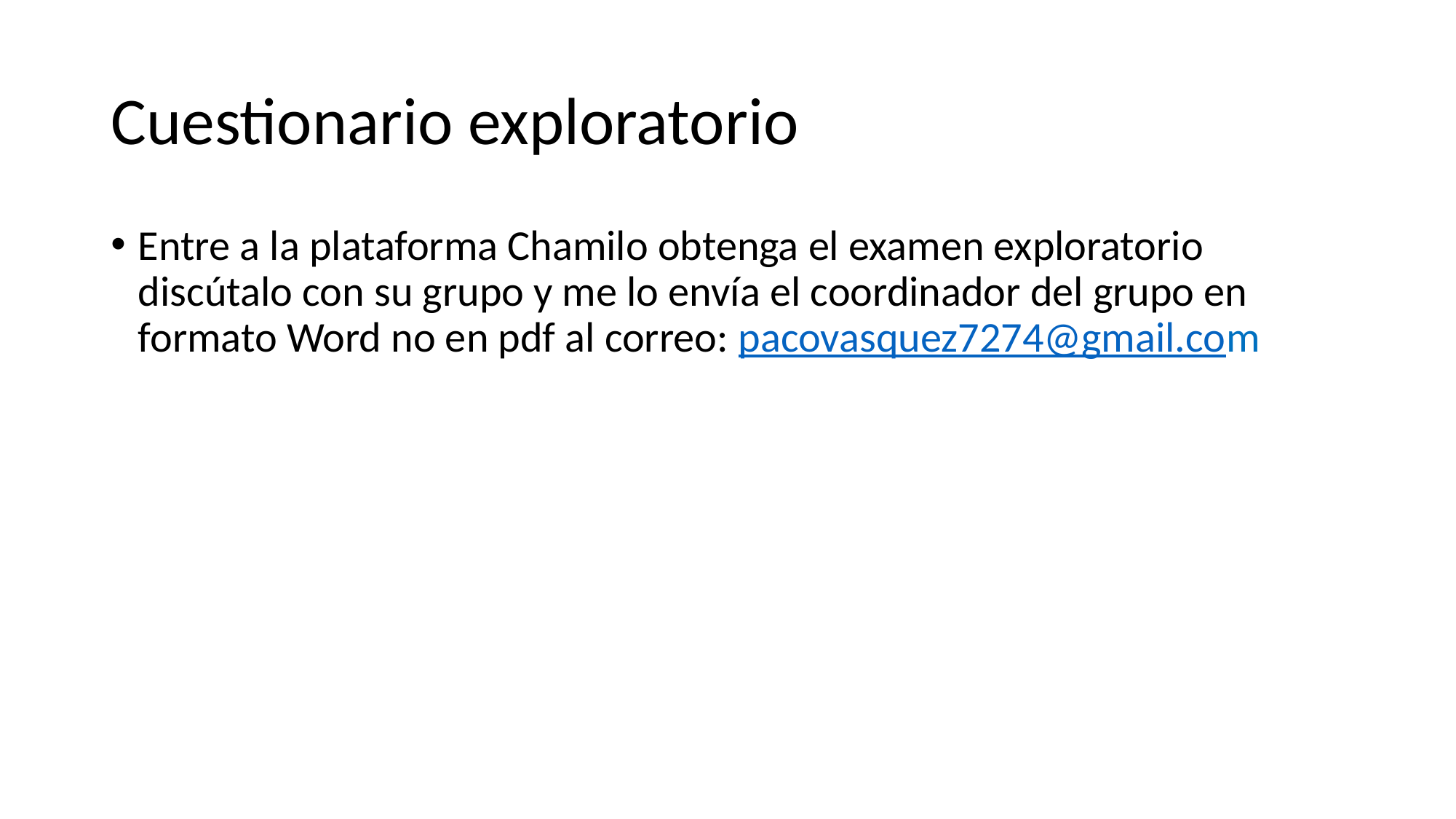

# Cuestionario exploratorio
Entre a la plataforma Chamilo obtenga el examen exploratorio discútalo con su grupo y me lo envía el coordinador del grupo en formato Word no en pdf al correo: pacovasquez7274@gmail.com